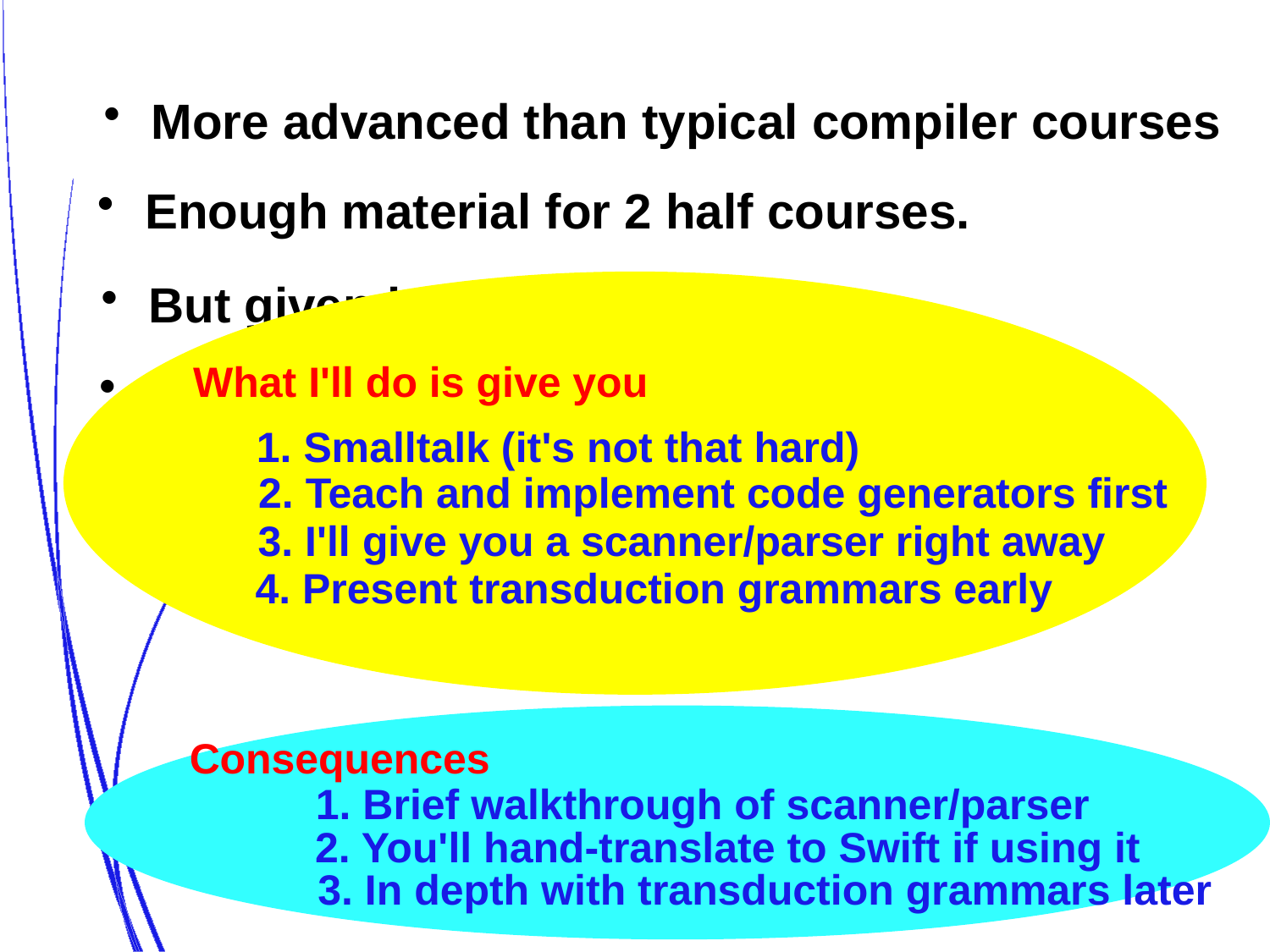

More advanced than typical compiler courses
Enough material for 2 half courses.

But given in 1 half course.
What I'll do is give you
Innovative
1. Smalltalk (it's not that hard)

Unusual aspects
2. Teach and implement code generators first
3. I'll give you a scanner/parser right away
4. Present transduction grammars early

Consequences
1. Brief walkthrough of scanner/parser
2. You'll hand-translate to Swift if using it
3. In depth with transduction grammars later
2. Out of order material, makes sense ultimately